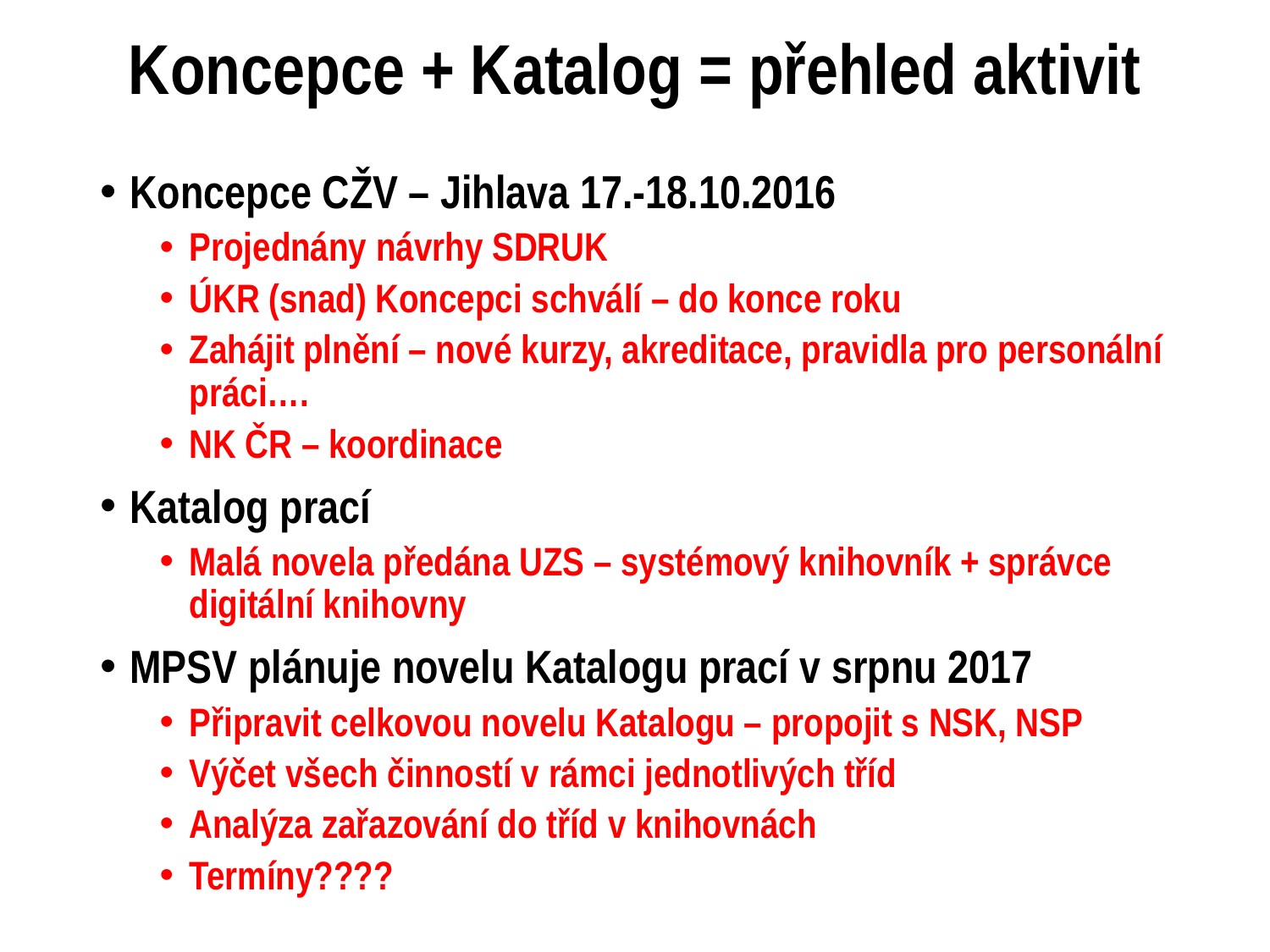

# Koncepce + Katalog = přehled aktivit
Koncepce CŽV – Jihlava 17.-18.10.2016
Projednány návrhy SDRUK
ÚKR (snad) Koncepci schválí – do konce roku
Zahájit plnění – nové kurzy, akreditace, pravidla pro personální práci….
NK ČR – koordinace
Katalog prací
Malá novela předána UZS – systémový knihovník + správce digitální knihovny
MPSV plánuje novelu Katalogu prací v srpnu 2017
Připravit celkovou novelu Katalogu – propojit s NSK, NSP
Výčet všech činností v rámci jednotlivých tříd
Analýza zařazování do tříd v knihovnách
Termíny????